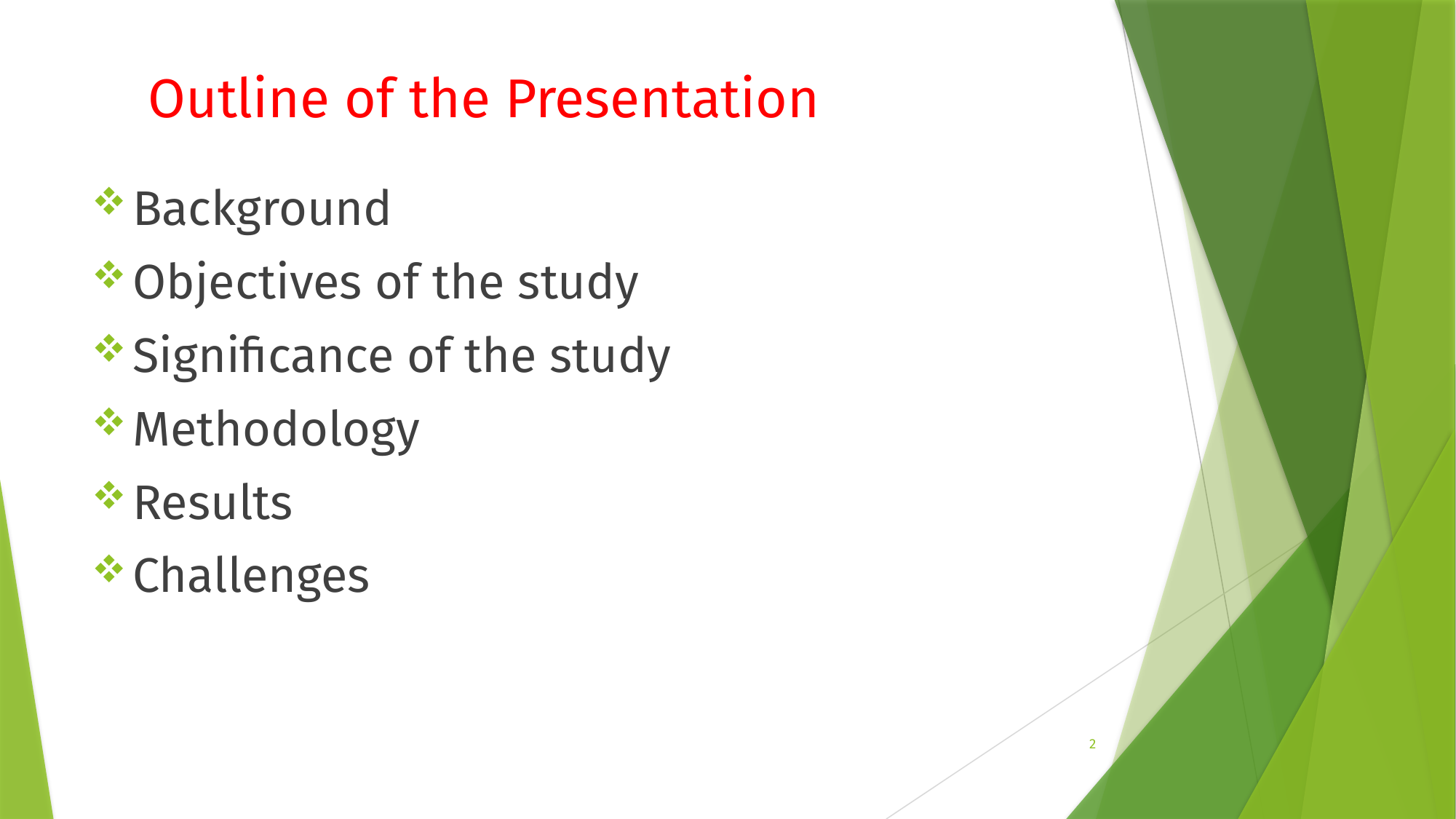

# Outline of the Presentation
Background
Objectives of the study
Significance of the study
Methodology
Results
Challenges

2